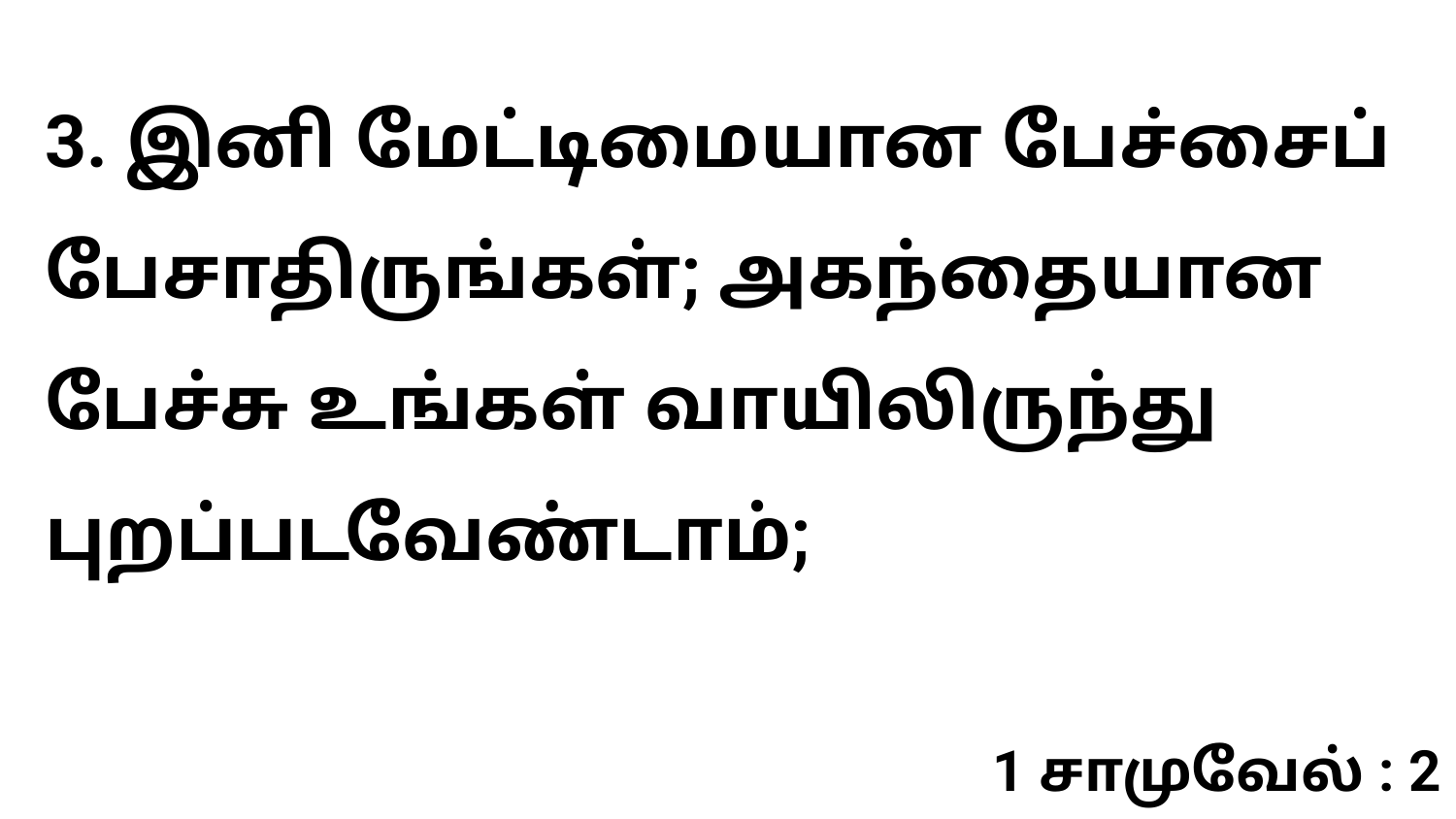

3. இனி மேட்டிமையான பேச்சைப் பேசாதிருங்கள்; அகந்தையான பேச்சு உங்கள் வாயிலிருந்து புறப்படவேண்டாம்;
1 சாமுவேல் : 2